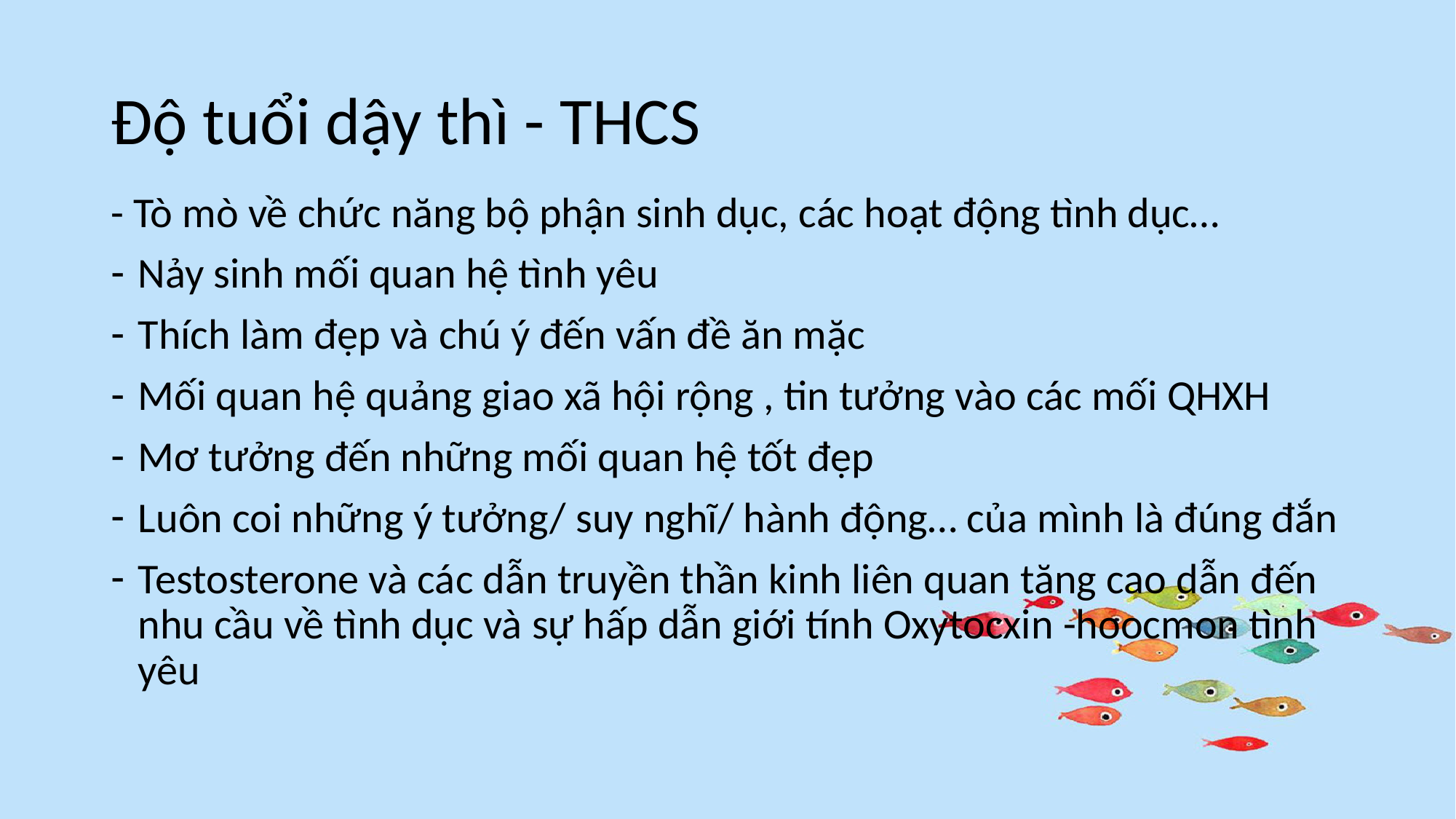

# Độ tuổi dậy thì - THCS
- Tò mò về chức năng bộ phận sinh dục, các hoạt động tình dục…
Nảy sinh mối quan hệ tình yêu
Thích làm đẹp và chú ý đến vấn đề ăn mặc
Mối quan hệ quảng giao xã hội rộng , tin tưởng vào các mối QHXH
Mơ tưởng đến những mối quan hệ tốt đẹp
Luôn coi những ý tưởng/ suy nghĩ/ hành động… của mình là đúng đắn
Testosterone và các dẫn truyền thần kinh liên quan tăng cao dẫn đến nhu cầu về tình dục và sự hấp dẫn giới tính Oxytocxin -hoocmon tình yêu